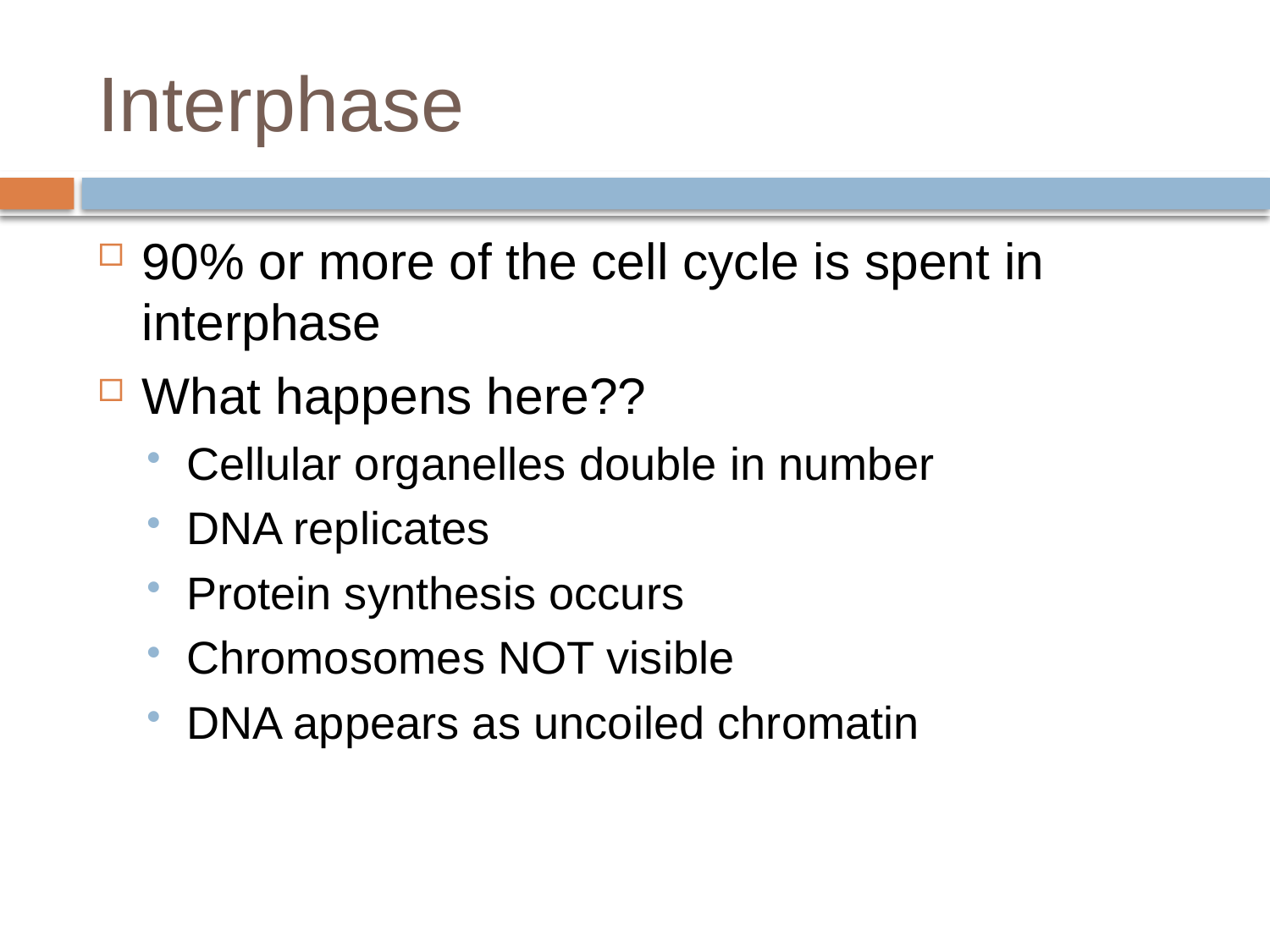

# Interphase
90% or more of the cell cycle is spent in interphase
What happens here??
Cellular organelles double in number
DNA replicates
Protein synthesis occurs
Chromosomes NOT visible
DNA appears as uncoiled chromatin